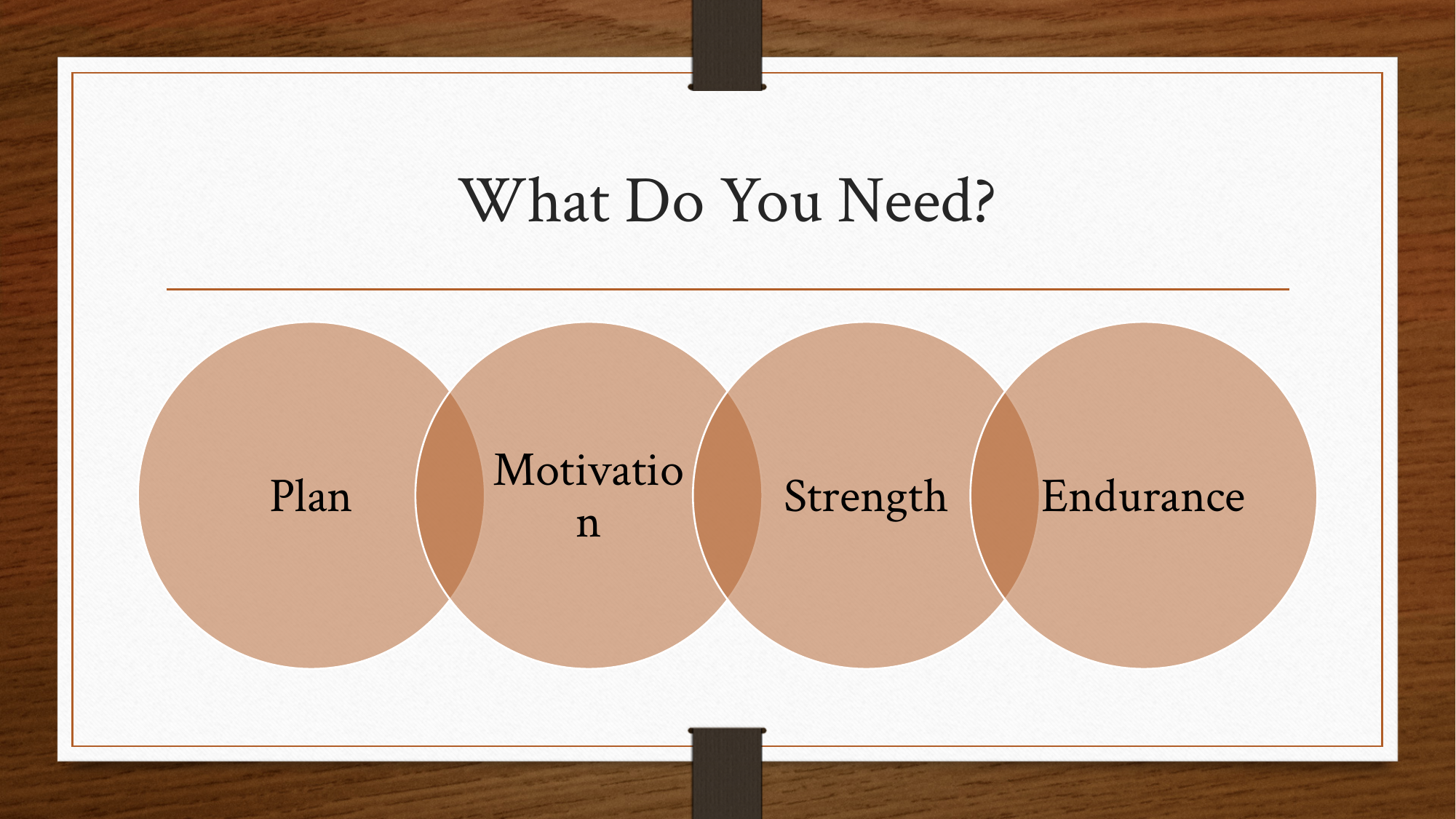

# What Do You Need?
Plan
Motivation
Strength
Endurance